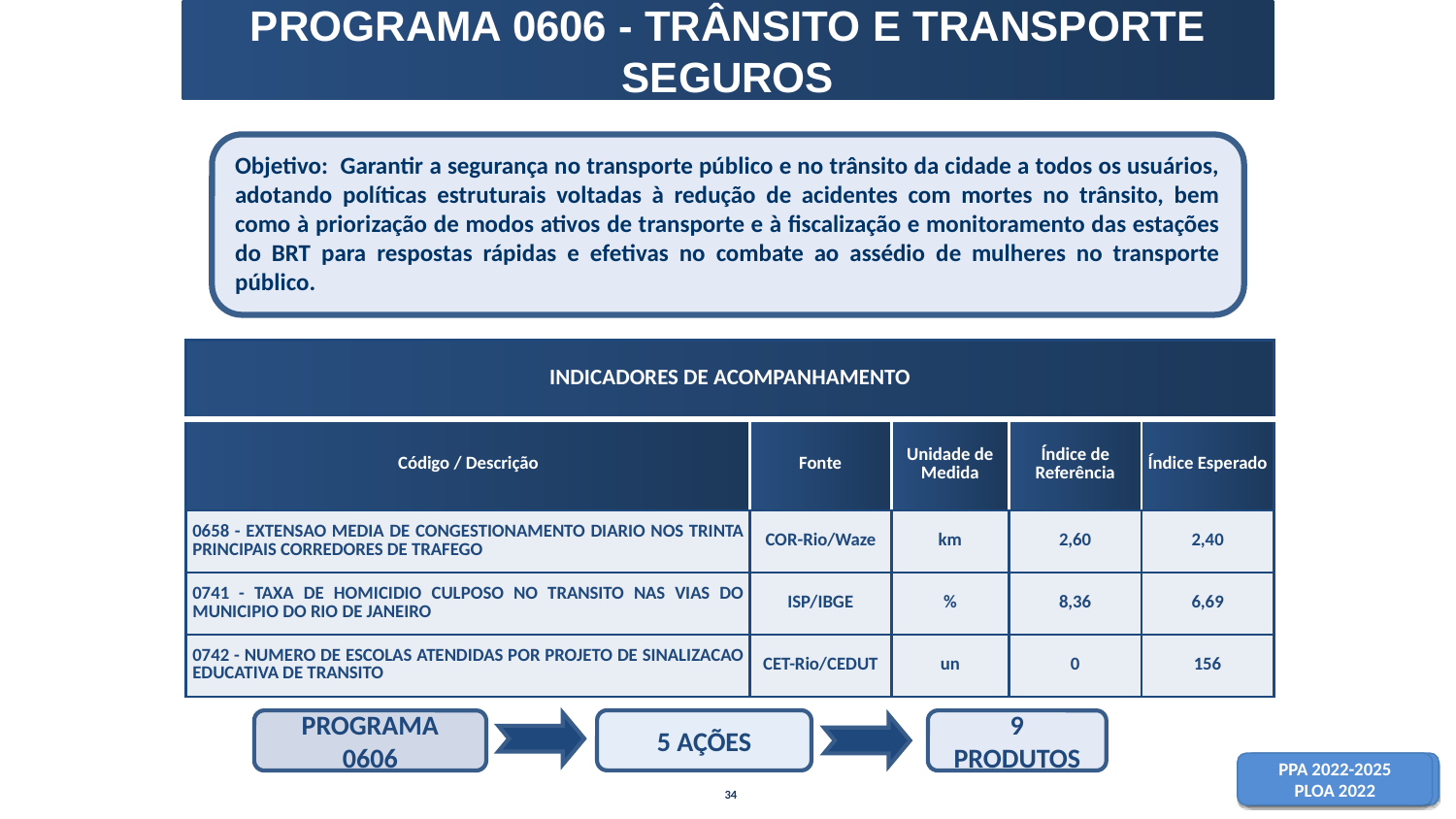

# PROGRAMA 0606 - TRÂNSITO E TRANSPORTE SEGUROS
Objetivo:  Garantir a segurança no transporte público e no trânsito da cidade a todos os usuários, adotando políticas estruturais voltadas à redução de acidentes com mortes no trânsito, bem como à priorização de modos ativos de transporte e à fiscalização e monitoramento das estações do BRT para respostas rápidas e efetivas no combate ao assédio de mulheres no transporte público.
| INDICADORES DE ACOMPANHAMENTO |  |  |  |  |
| --- | --- | --- | --- | --- |
| Código / Descrição | Fonte | Unidade de Medida | Índice de Referência | Índice Esperado |
| 0658 - EXTENSAO MEDIA DE CONGESTIONAMENTO DIARIO NOS TRINTA PRINCIPAIS CORREDORES DE TRAFEGO | COR-Rio/Waze | km | 2,60 | 2,40 |
| 0741 - TAXA DE HOMICIDIO CULPOSO NO TRANSITO NAS VIAS DO MUNICIPIO DO RIO DE JANEIRO | ISP/IBGE | % | 8,36 | 6,69 |
| 0742 - NUMERO DE ESCOLAS ATENDIDAS POR PROJETO DE SINALIZACAO EDUCATIVA DE TRANSITO | CET-Rio/CEDUT | un | 0 | 156 |
5 AÇÕES
9 PRODUTOS
PROGRAMA 0606

34